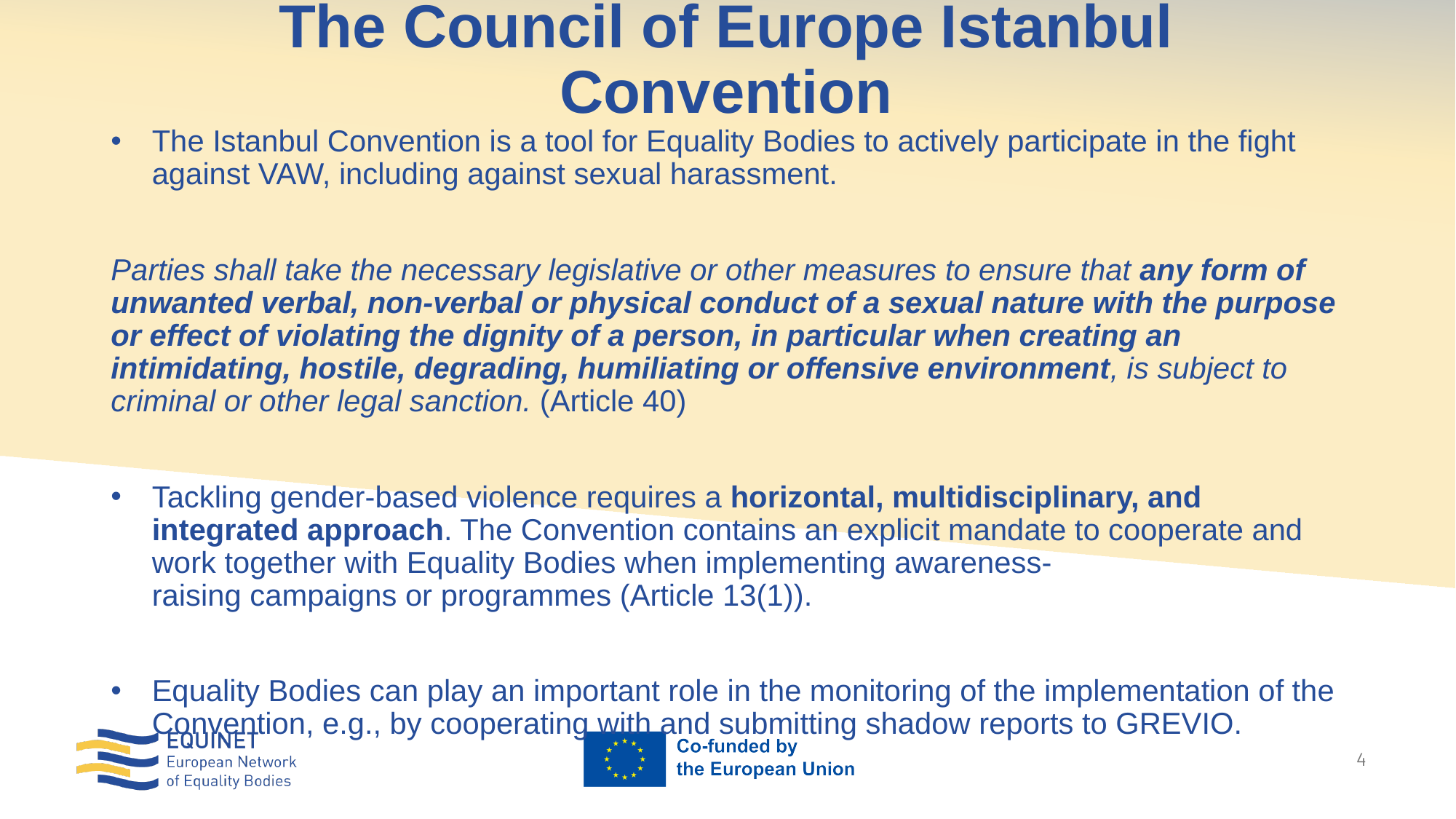

# The Council of Europe Istanbul Convention
The Istanbul Convention is a tool for Equality Bodies to actively participate in the fight against VAW, including against sexual harassment.

Parties shall take the necessary legislative or other measures to ensure that any form of unwanted verbal, non-verbal or physical conduct of a sexual nature with the purpose or effect of violating the dignity of a person, in particular when creating an intimidating, hostile, degrading, humiliating or offensive environment, is subject to criminal or other legal sanction. (Article 40)

Tackling gender-based violence requires a horizontal, multidisciplinary, and integrated approach. The Convention contains an explicit mandate to cooperate and work together with Equality Bodies when implementing awareness‐raising campaigns or programmes (Article 13(1)).

Equality Bodies can play an important role in the monitoring of the implementation of the Convention, e.g., by cooperating with and submitting shadow reports to GREVIO.
4